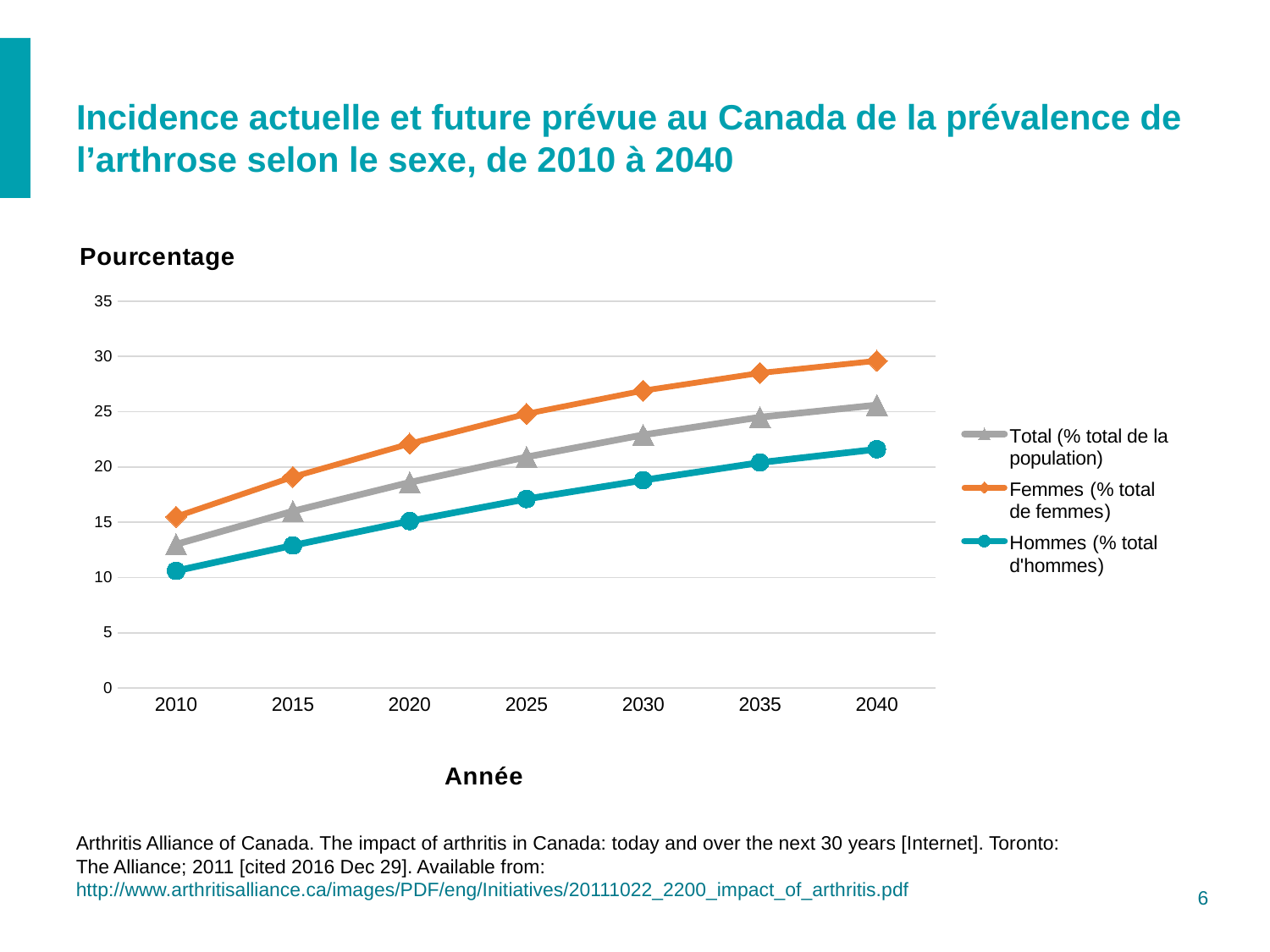

# Incidence actuelle et future prévue au Canada de la prévalence de l’arthrose selon le sexe, de 2010 à 2040

### Chart: Pourcentage

| Category | Total (% total de la population) | Femmes (% total de femmes) | Hommes (% total d'hommes) |
|---|---|---|---|
| 2010 | 13.0 | 15.5 | 10.6 |
| 2015 | 16.0 | 19.1 | 12.9 |
| 2020 | 18.6 | 22.1 | 15.1 |
| 2025 | 20.9 | 24.8 | 17.1 |
| 2030 | 22.9 | 26.9 | 18.8 |
| 2035 | 24.5 | 28.5 | 20.4 |
| 2040 | 25.6 | 29.6 | 21.6 |
Arthritis Alliance of Canada. The impact of arthritis in Canada: today and over the next 30 years [Internet]. Toronto: The Alliance; 2011 [cited 2016 Dec 29]. Available from: http://www.arthritisalliance.ca/images/PDF/eng/Initiatives/20111022_2200_impact_of_arthritis.pdf